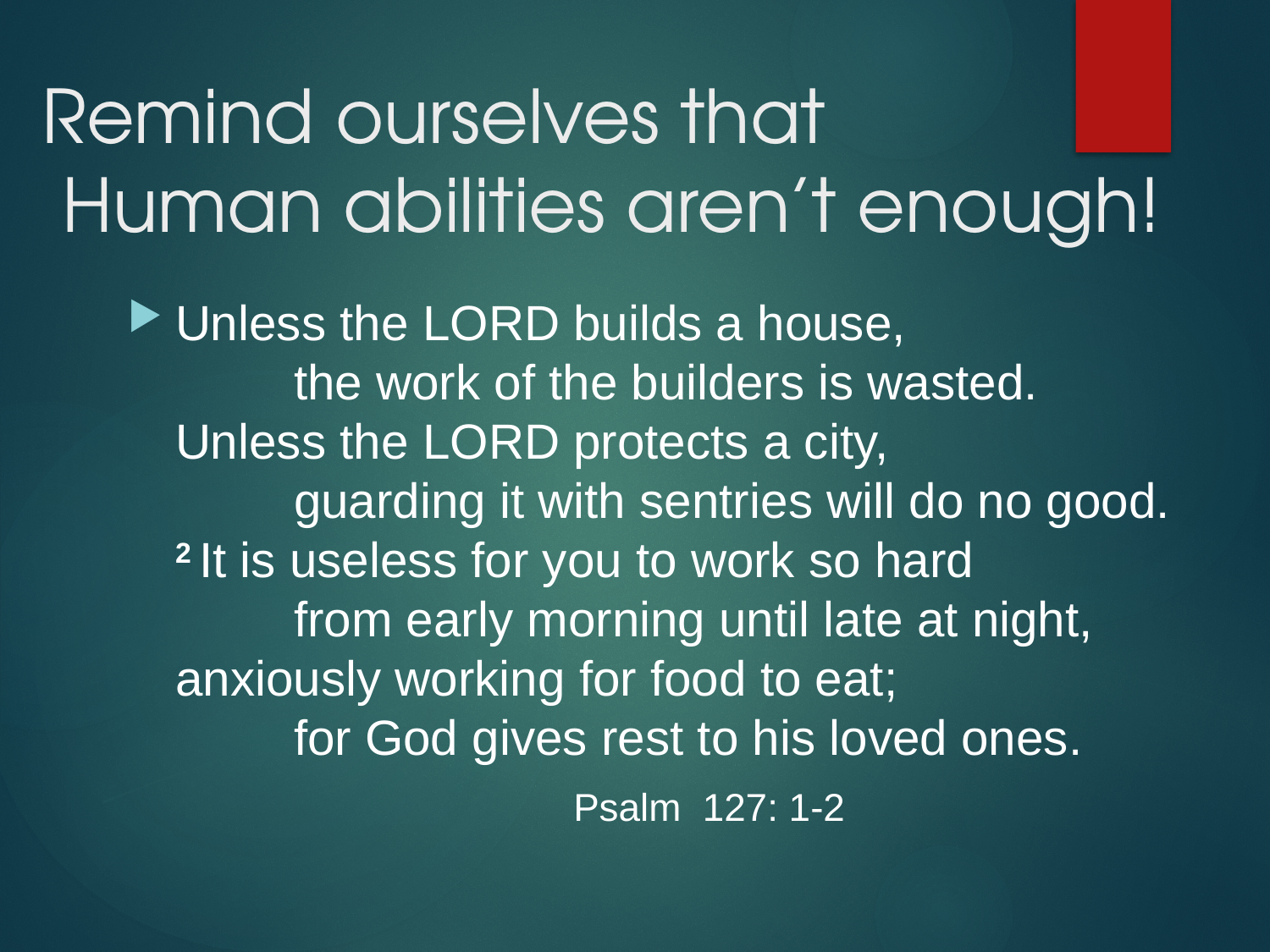

# Remind ourselves that Human abilities aren’t enough!
Unless the Lord builds a house,
    the work of the builders is wasted.
Unless the Lord protects a city,
    guarding it with sentries will do no good.
2 It is useless for you to work so hard
    from early morning until late at night,
anxiously working for food to eat;
    for God gives rest to his loved ones.
      Psalm  127: 1-2